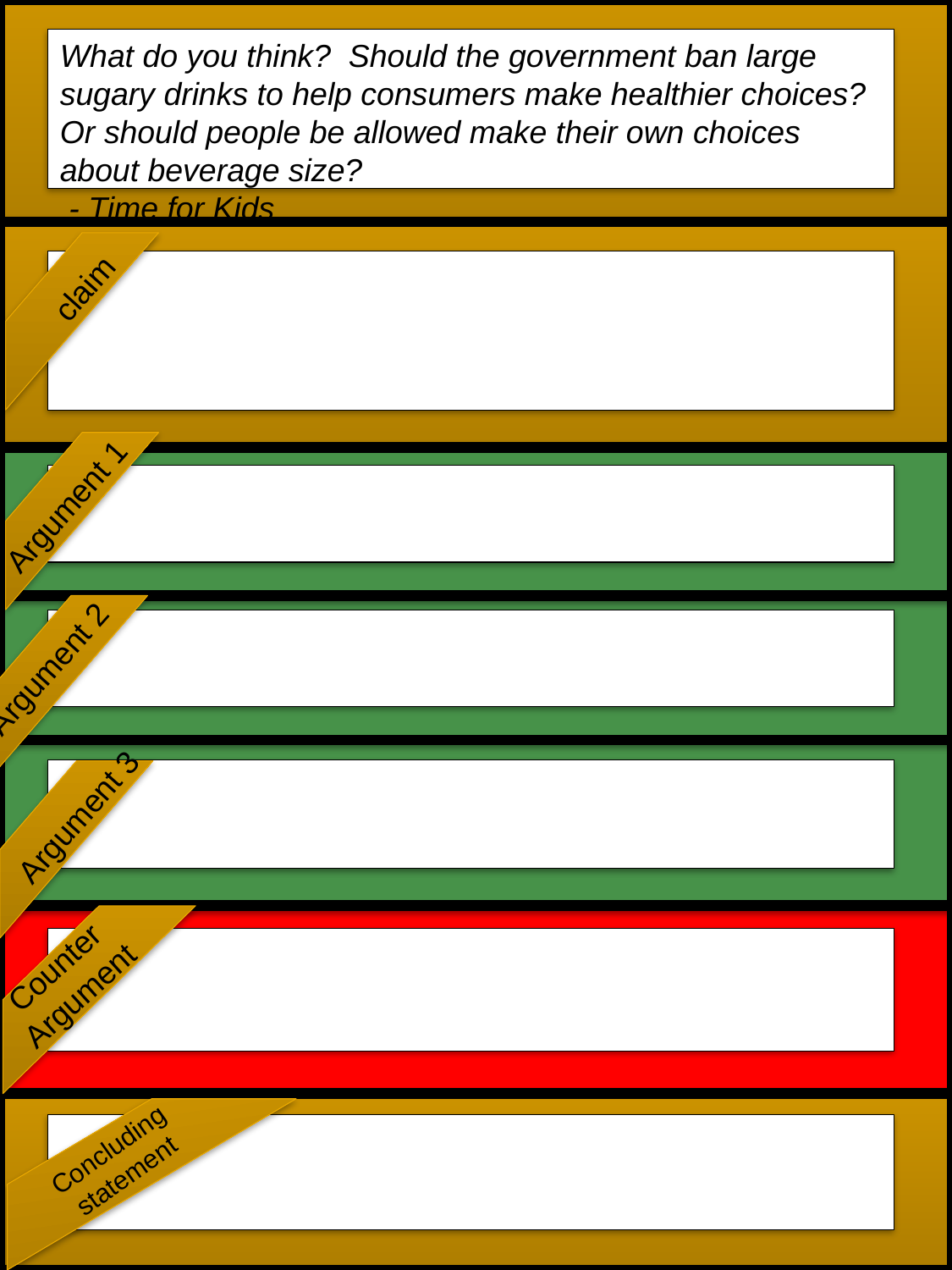

#
What do you think?  Should the government ban large sugary drinks to help consumers make healthier choices? Or should people be allowed make their own choices about beverage size?
 - Time for Kids

claim

Argument 1

Argument 2

Argument 3

Counter Argument

Concluding statement